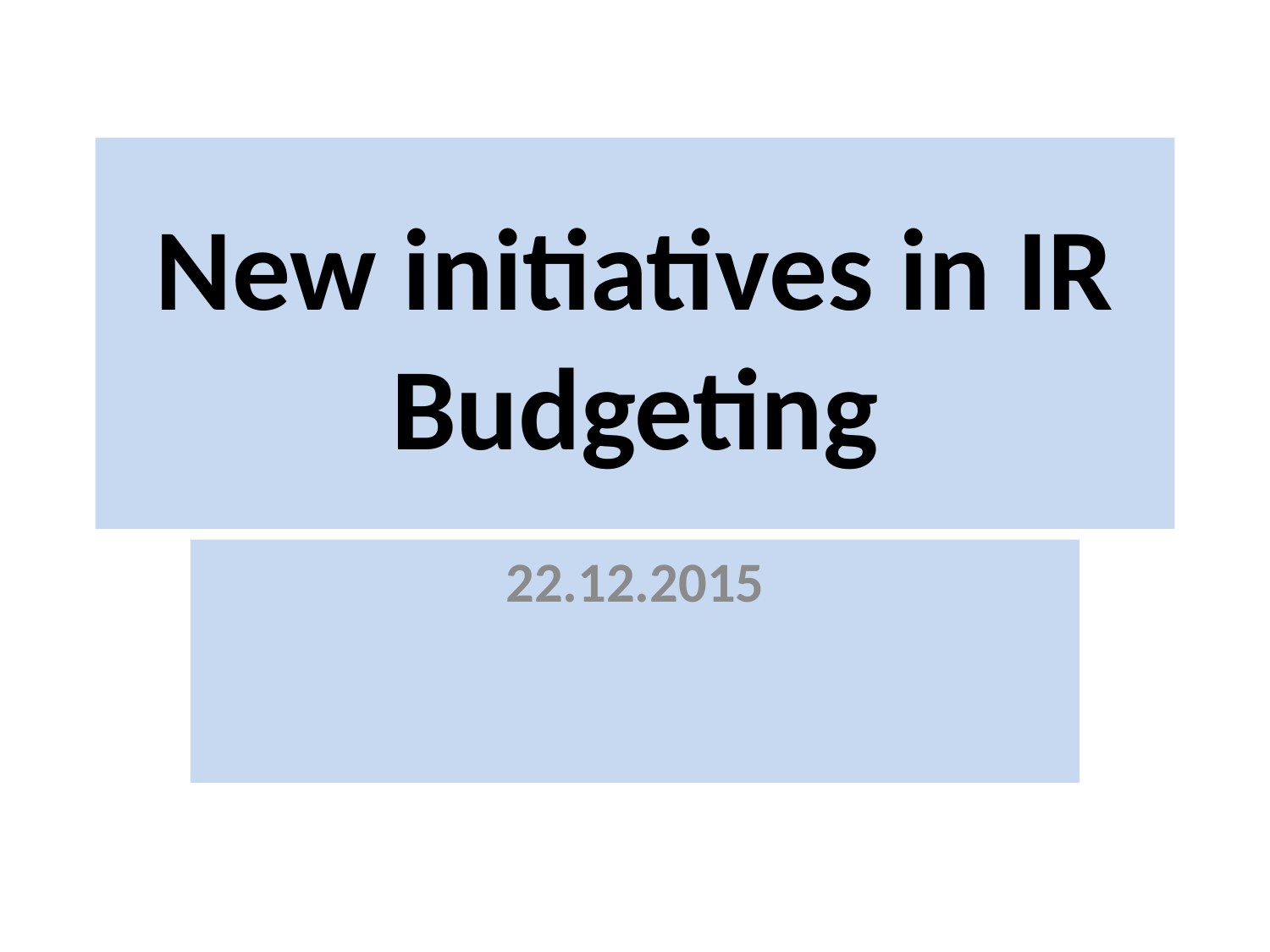

# New initiatives in IR Budgeting
22.12.2015